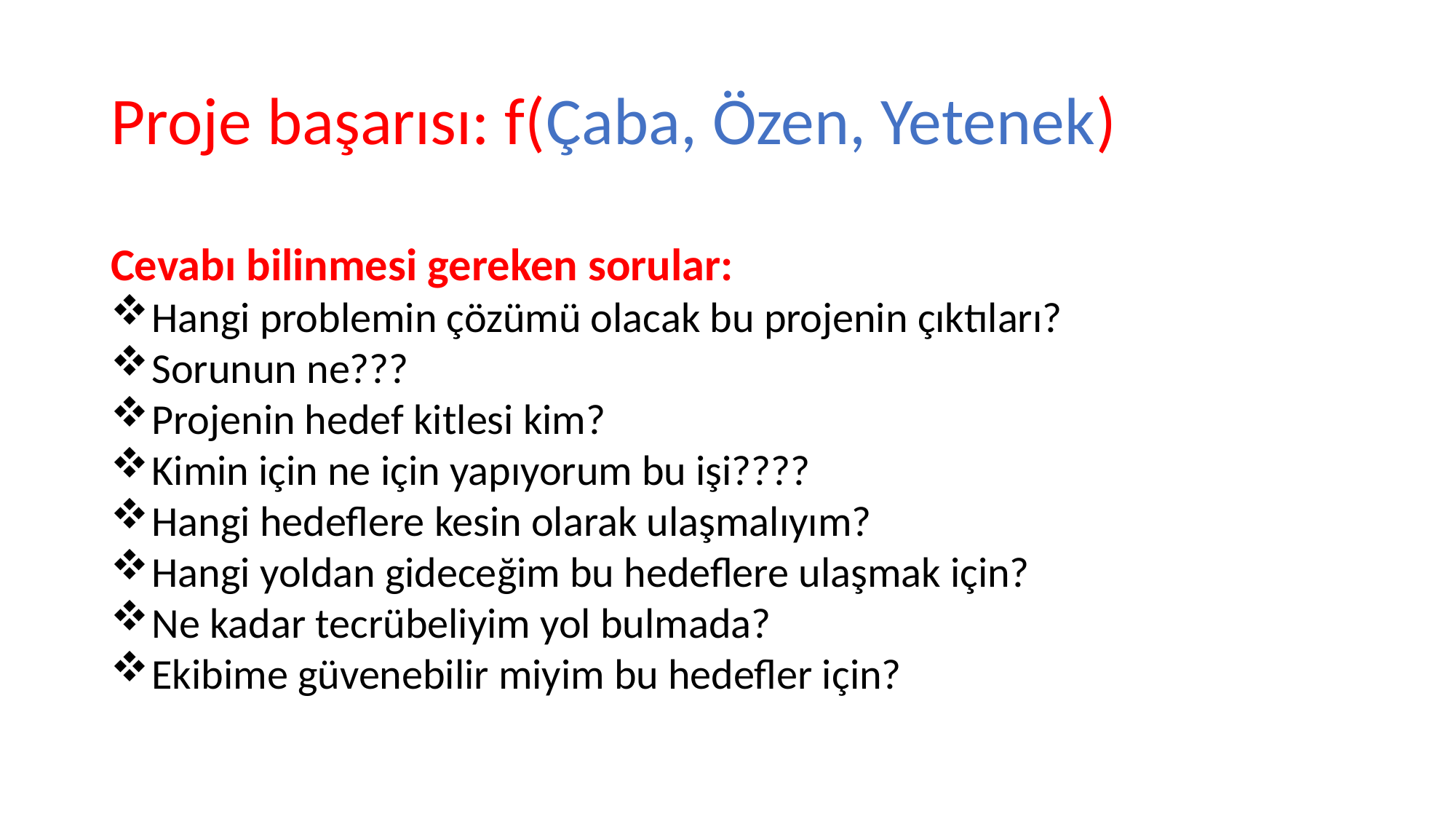

# Proje başarısı: f(Çaba, Özen, Yetenek)
Cevabı bilinmesi gereken sorular:
Hangi problemin çözümü olacak bu projenin çıktıları?
Sorunun ne???
Projenin hedef kitlesi kim?
Kimin için ne için yapıyorum bu işi????
Hangi hedeflere kesin olarak ulaşmalıyım?
Hangi yoldan gideceğim bu hedeflere ulaşmak için?
Ne kadar tecrübeliyim yol bulmada?
Ekibime güvenebilir miyim bu hedefler için?